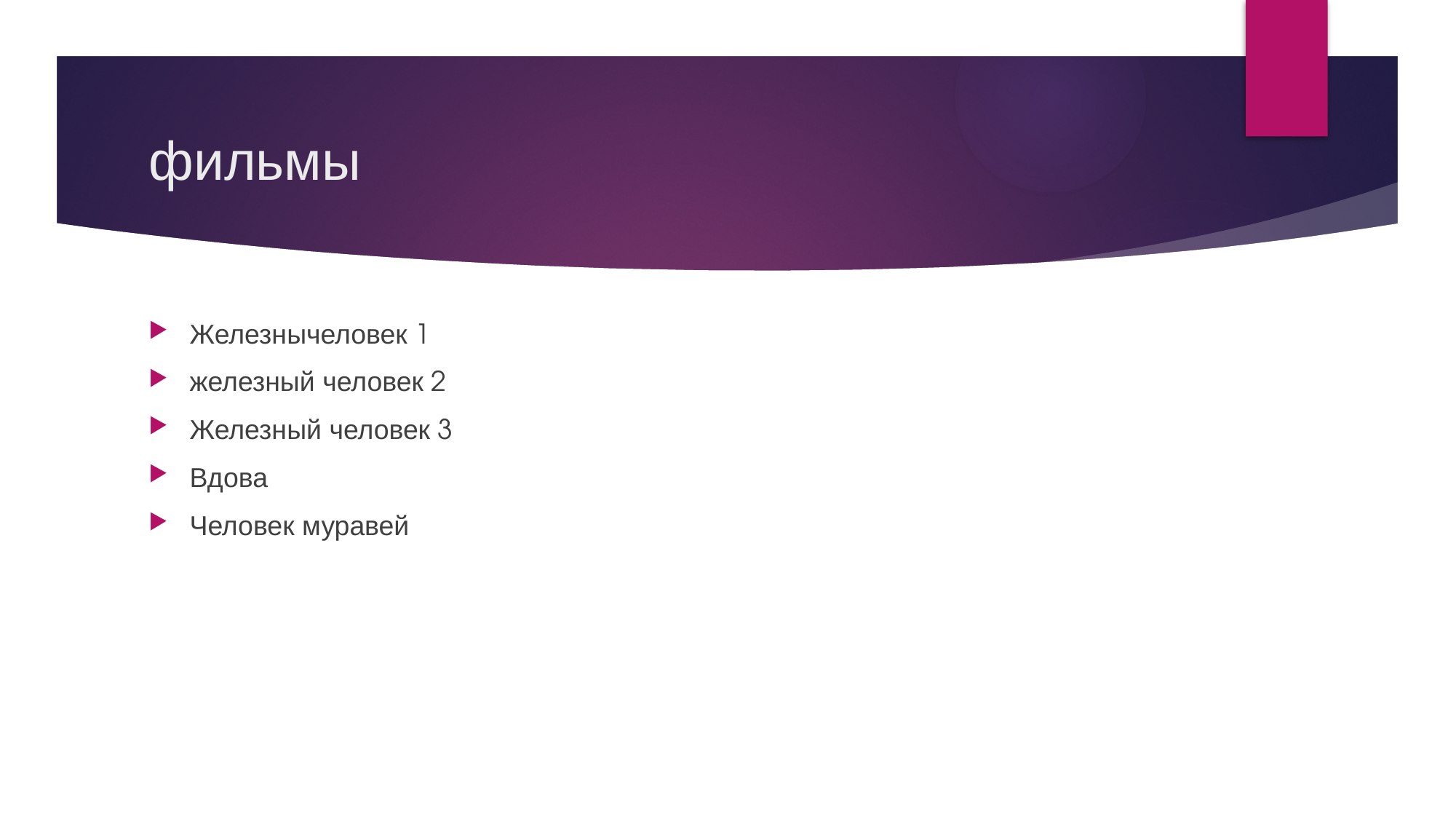

# фильмы
Железнычеловек 1
железный человек 2
Железный человек 3
Вдова
Человек муравей